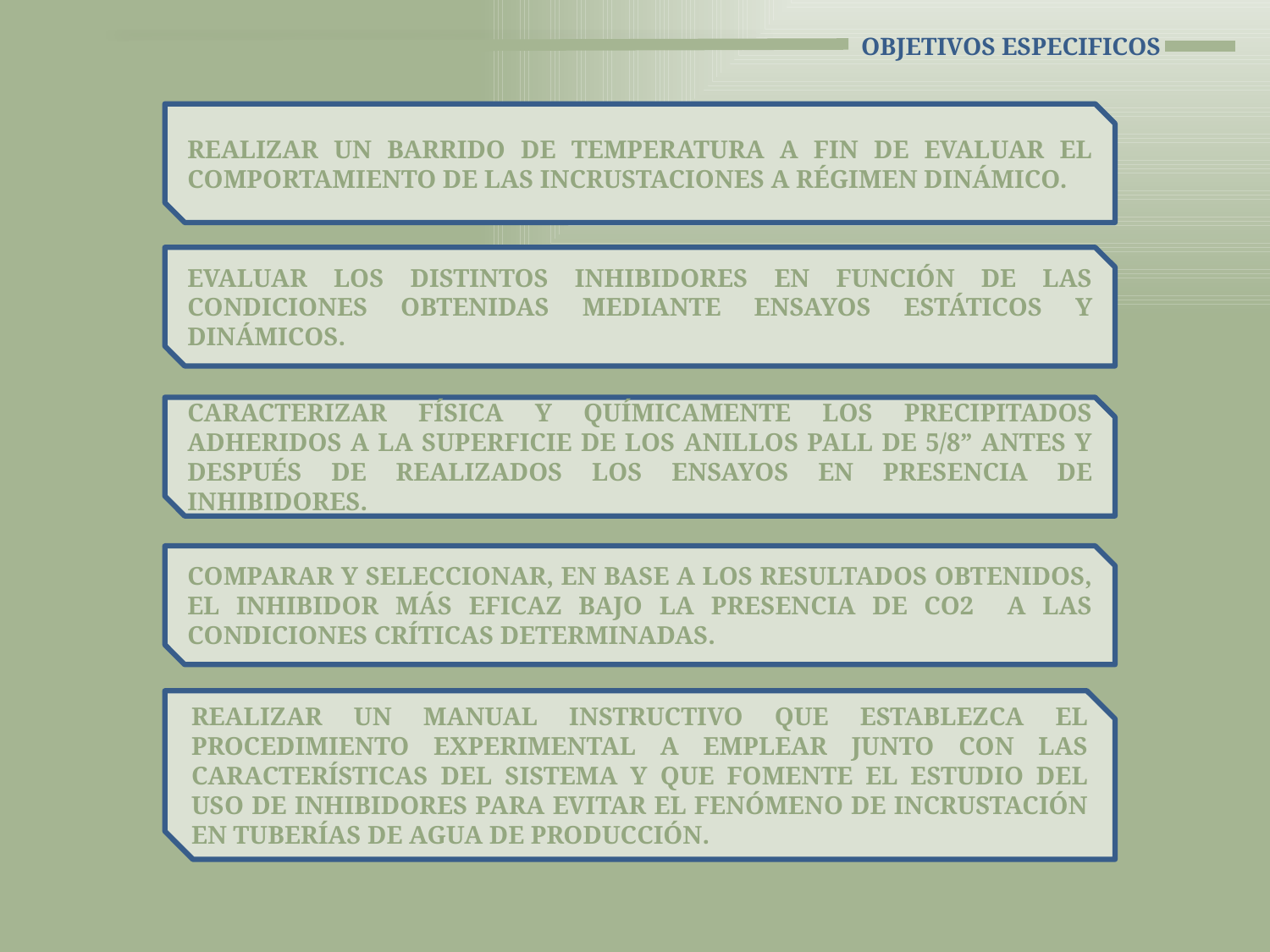

# Objetivos especificos
Realizar un barrido de temperatura a fin de evaluar el comportamiento de las incrustaciones a régimen dinámico.
Evaluar los distintos inhibidores en función de las condiciones obtenidas mediante ensayos estáticos y dinámicos.
Caracterizar física y químicamente los precipitados adheridos a la superficie de los anillos Pall de 5/8” antes y después de realizados los ensayos en presencia de inhibidores.
Comparar y seleccionar, en base a los resultados obtenidos, el inhibidor más eficaz bajo la presencia de CO2  a las condiciones críticas determinadas.
Realizar un manual instructivo que establezca el procedimiento experimental a emplear junto con las características del sistema y que fomente el estudio del uso de inhibidores para evitar el fenómeno de incrustación en tuberías de agua de producción.